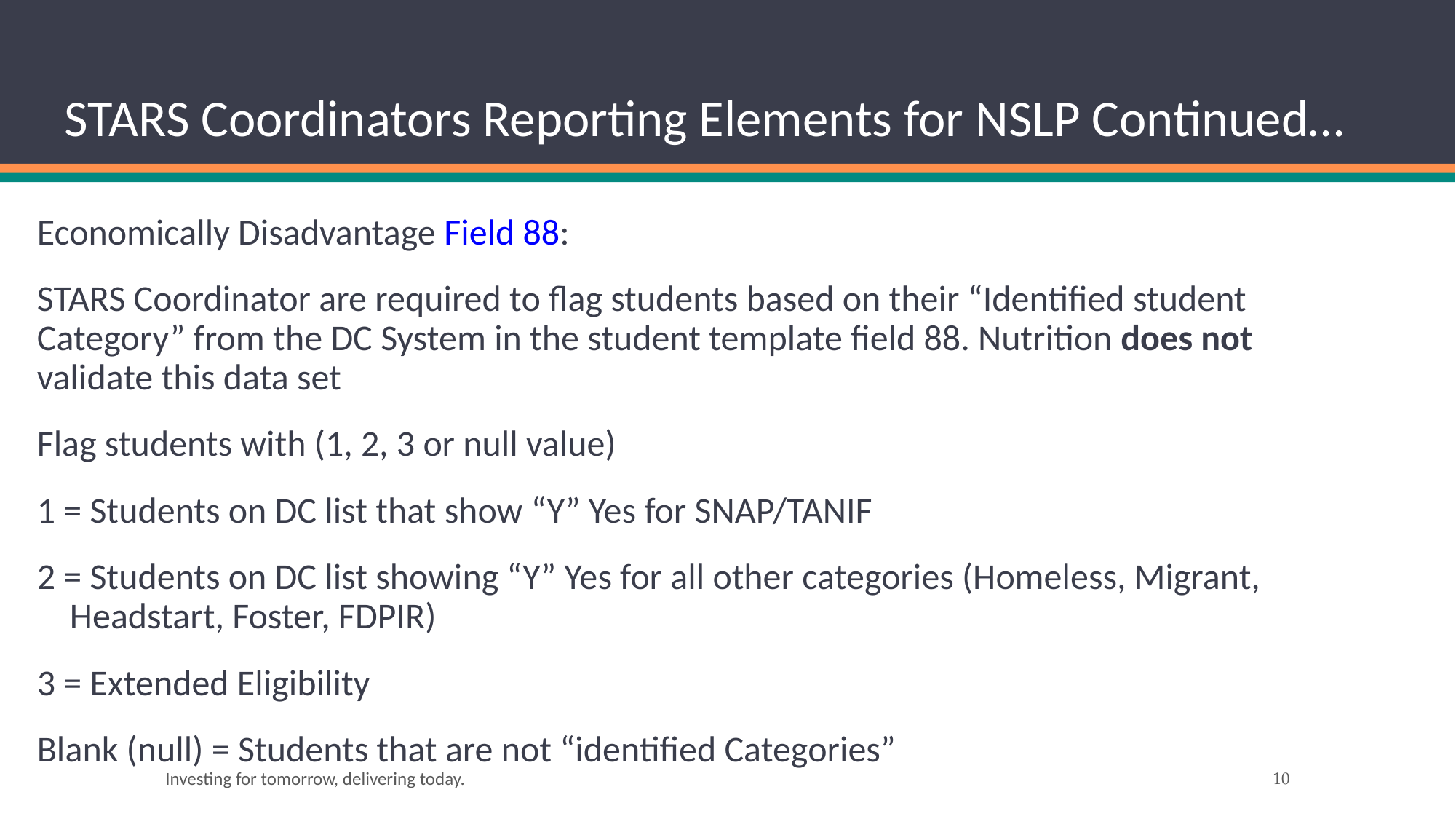

STARS Coordinators Reporting Elements for NSLP Continued…

Economically Disadvantage Field 88:
STARS Coordinator are required to flag students based on their “Identified student Category” from the DC System in the student template field 88. Nutrition does not validate this data set
Flag students with (1, 2, 3 or null value)
1 = Students on DC list that show “Y” Yes for SNAP/TANIF
2 = Students on DC list showing “Y” Yes for all other categories (Homeless, Migrant, Headstart, Foster, FDPIR)
3 = Extended Eligibility
Blank (null) = Students that are not “identified Categories”

# Add a Slide Title - 4
Investing for tomorrow, delivering today.
10